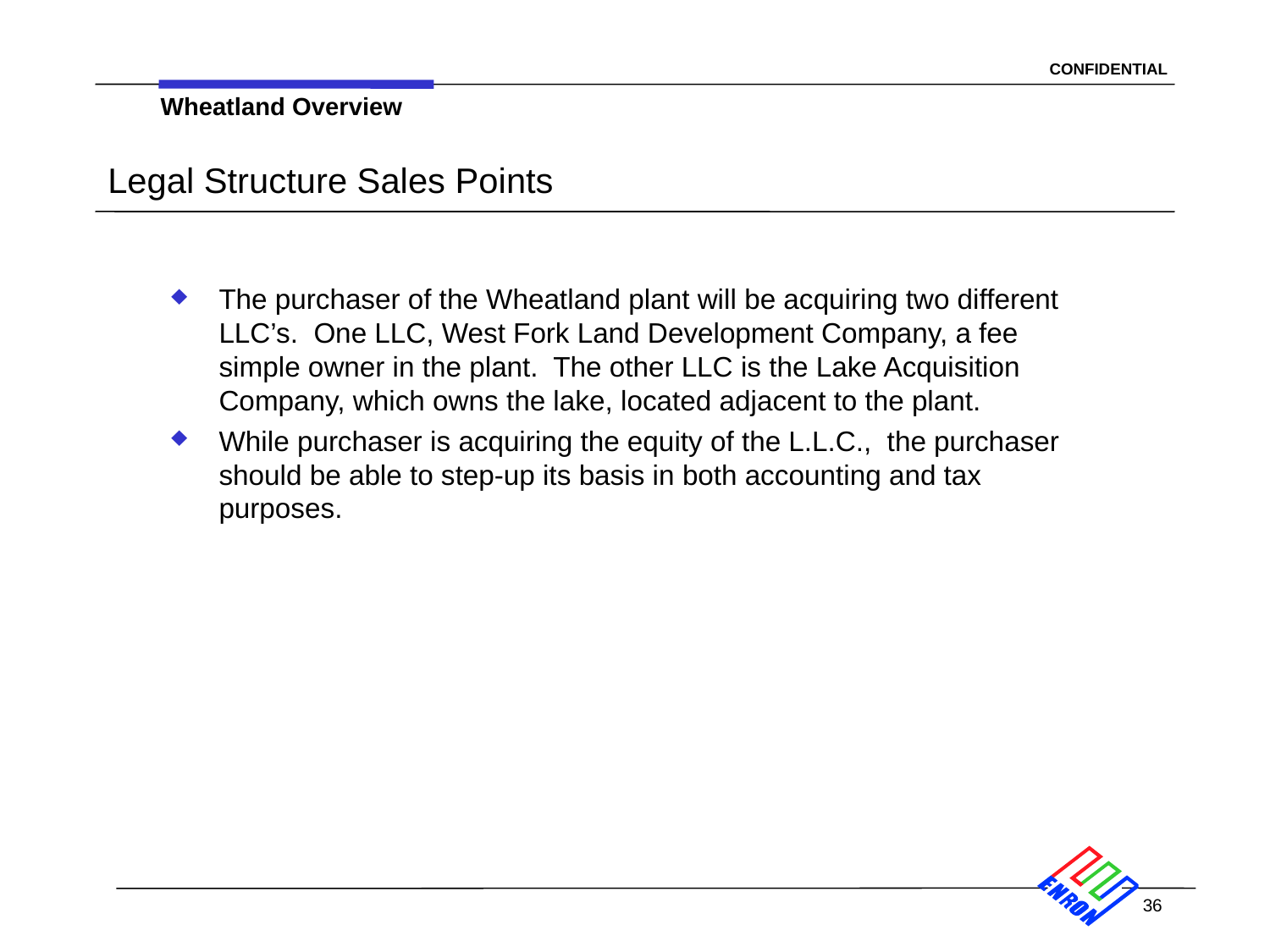

Wheatland Overview
# Legal Structure Sales Points
The purchaser of the Wheatland plant will be acquiring two different LLC’s.  One LLC, West Fork Land Development Company, a fee simple owner in the plant.  The other LLC is the Lake Acquisition Company, which owns the lake, located adjacent to the plant.
While purchaser is acquiring the equity of the L.L.C.,  the purchaser should be able to step-up its basis in both accounting and tax purposes.

36